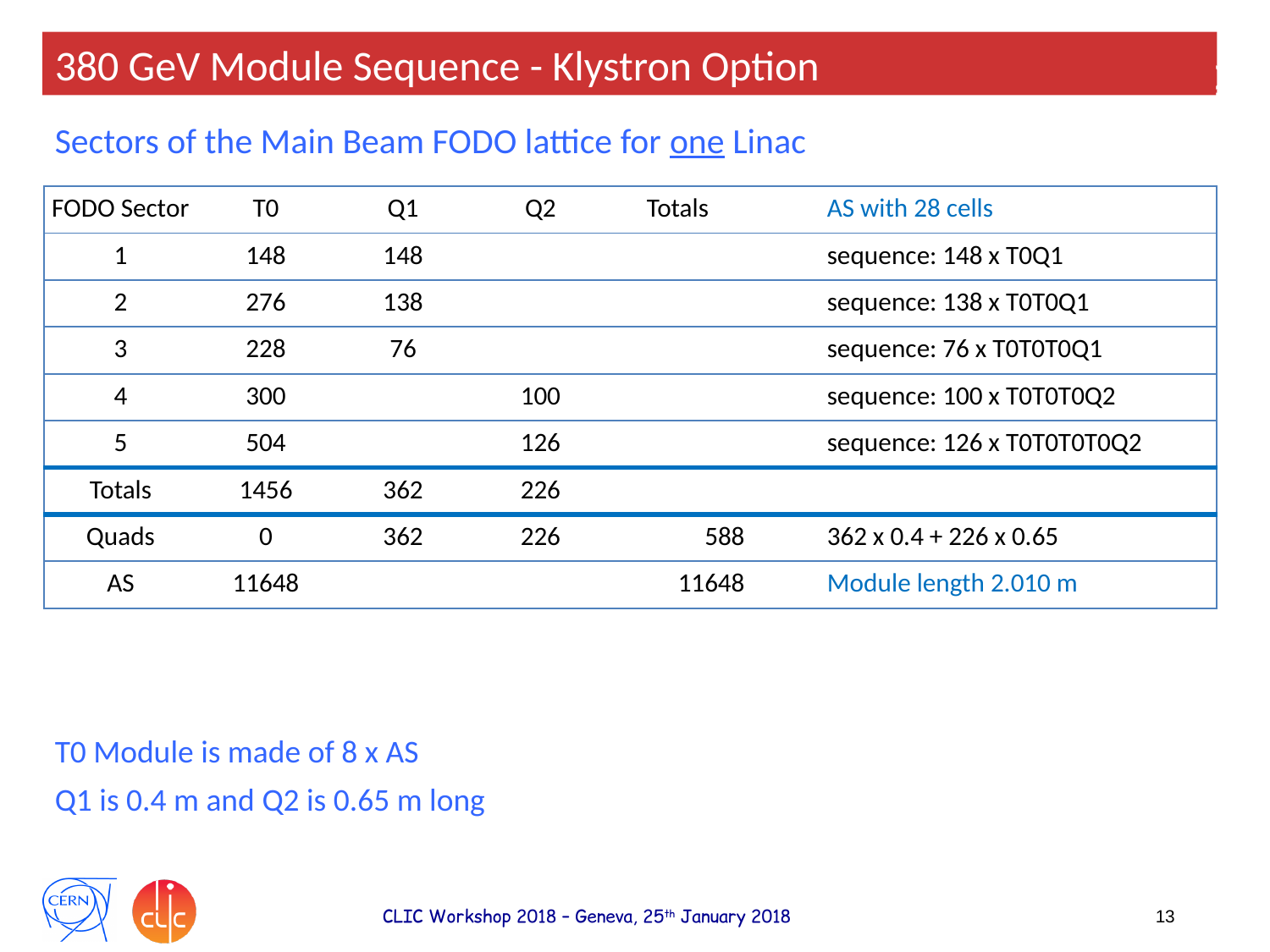

380 GeV Module Sequence - Klystron Option
Areas of possible improvement
Sectors of the Main Beam FODO lattice for one Linac
| FODO Sector | T0 | Q1 | Q2 | Totals |  | AS with 28 cells |
| --- | --- | --- | --- | --- | --- | --- |
| 1 | 148 | 148 |  |  |  | sequence: 148 x T0Q1 |
| 2 | 276 | 138 |  |  |  | sequence: 138 x T0T0Q1 |
| 3 | 228 | 76 |  |  |  | sequence: 76 x T0T0T0Q1 |
| 4 | 300 |  | 100 |  |  | sequence: 100 x T0T0T0Q2 |
| 5 | 504 |  | 126 |  |  | sequence: 126 x T0T0T0T0Q2 |
| Totals | 1456 | 362 | 226 |  |  |  |
| Quads | 0 | 362 | 226 | 588 |  | 362 x 0.4 + 226 x 0.65 |
| AS | 11648 |  |  | 11648 |  | Module length 2.010 m |

T0 Module is made of 8 x AS
Q1 is 0.4 m and Q2 is 0.65 m long
13